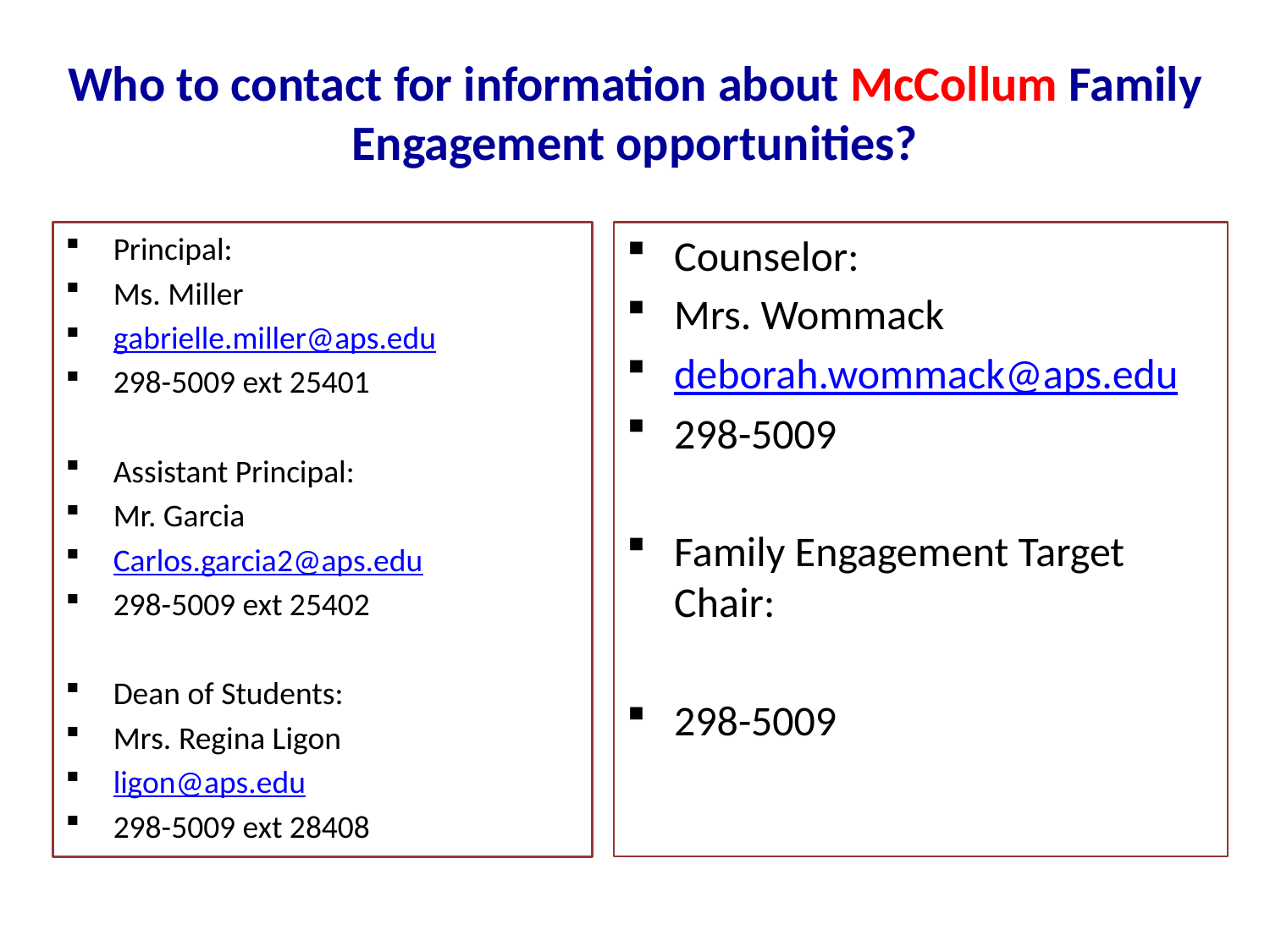

# Who to contact for information about McCollum Family Engagement opportunities?
Principal:
Ms. Miller
gabrielle.miller@aps.edu
298-5009 ext 25401

Assistant Principal:
Mr. Garcia
Carlos.garcia2@aps.edu
298-5009 ext 25402

Dean of Students:
Mrs. Regina Ligon
ligon@aps.edu
298-5009 ext 28408
Counselor:
Mrs. Wommack
deborah.wommack@aps.edu
298-5009

Family Engagement Target Chair:

298-5009